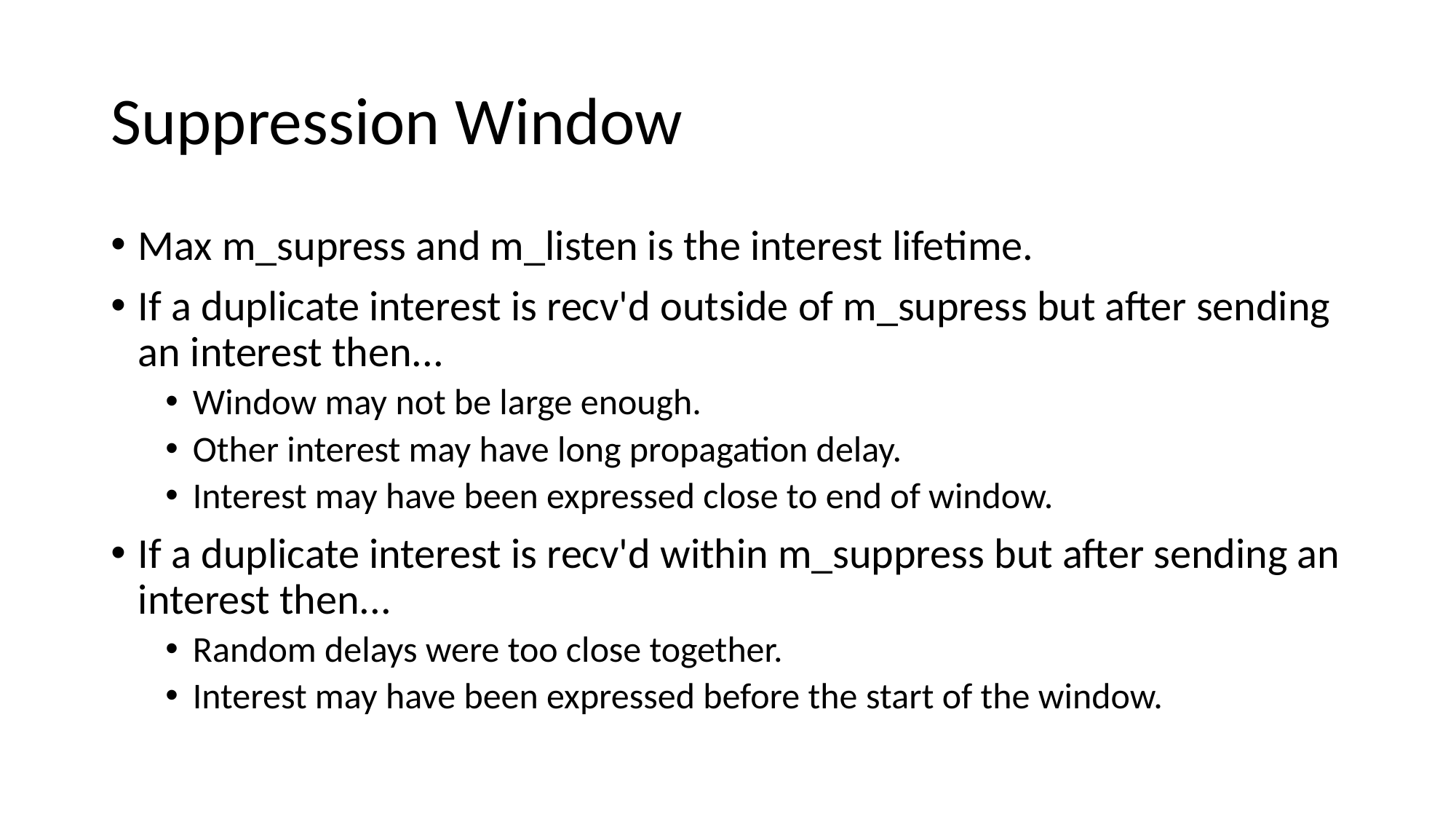

# Suppression Window
Max m_supress and m_listen is the interest lifetime.
If a duplicate interest is recv'd outside of m_supress but after sending an interest then...
Window may not be large enough.
Other interest may have long propagation delay.
Interest may have been expressed close to end of window.
If a duplicate interest is recv'd within m_suppress but after sending an interest then...
Random delays were too close together.
Interest may have been expressed before the start of the window.